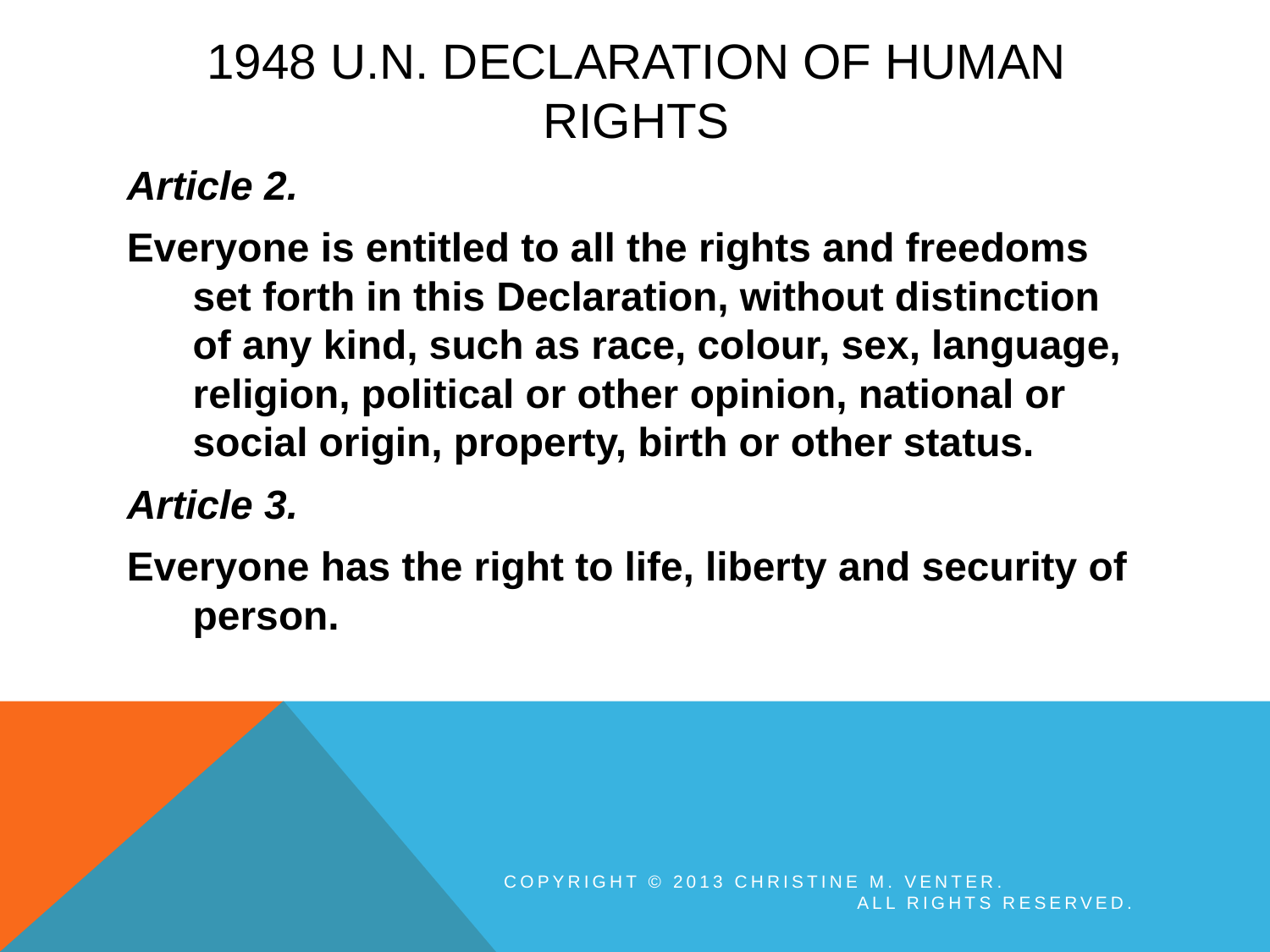

# 1948 U.N. Declaration of Human Rights
Article 2.
Everyone is entitled to all the rights and freedoms set forth in this Declaration, without distinction of any kind, such as race, colour, sex, language, religion, political or other opinion, national or social origin, property, birth or other status.
Article 3.
Everyone has the right to life, liberty and security of person.
Copyright © 2013 Christine M. Venter.                  All rights reserved.